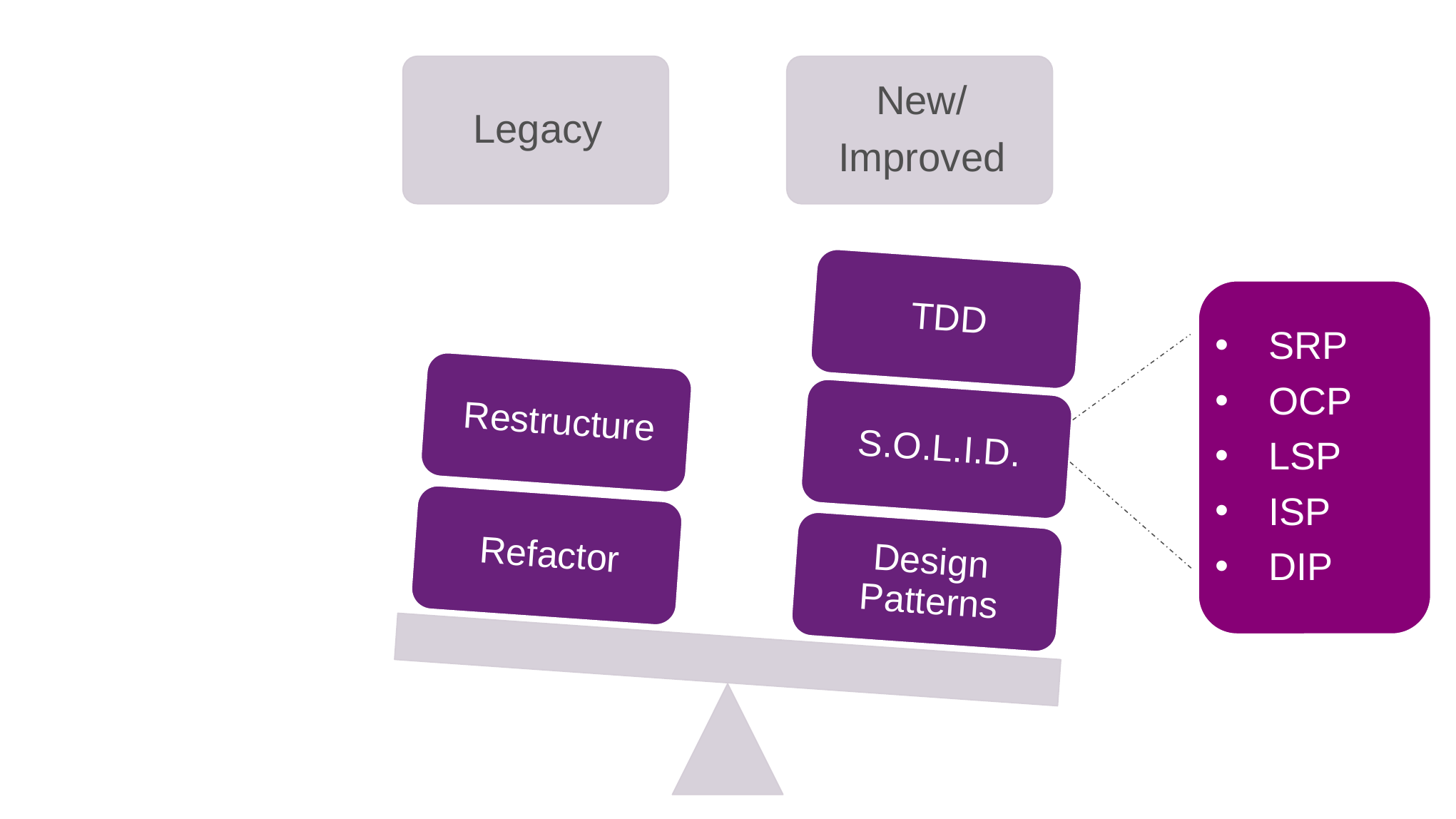

Legacy
New/
Improved
Design Patterns
S.O.L.I.D.
TDD
Refactor
Restructure

SRP
OCP
LSP
ISP
DIP